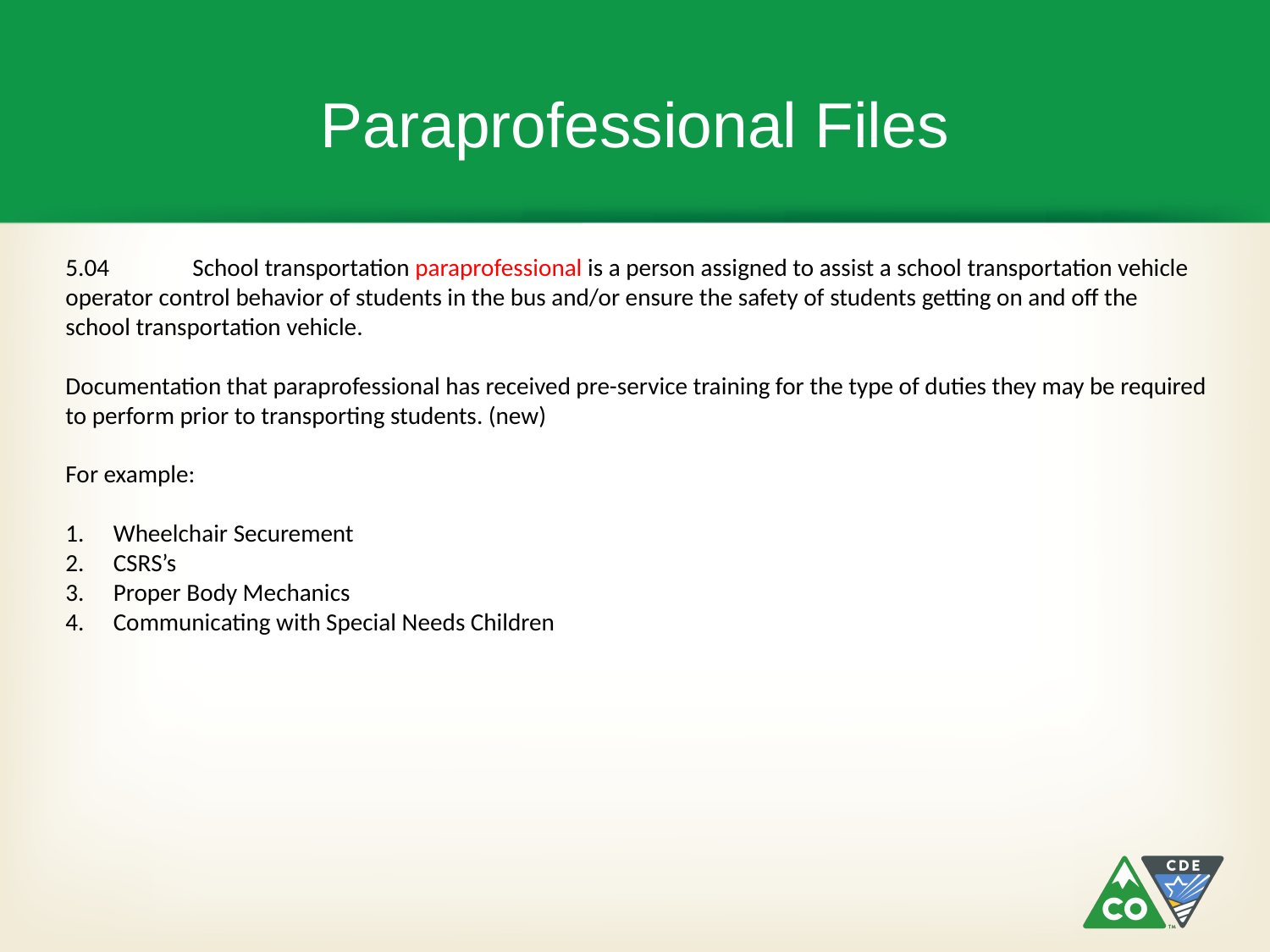

# Paraprofessional Files
5.04 	School transportation paraprofessional is a person assigned to assist a school transportation vehicle operator control behavior of students in the bus and/or ensure the safety of students getting on and off the school transportation vehicle.

Documentation that paraprofessional has received pre-service training for the type of duties they may be required to perform prior to transporting students. (new)

For example:

Wheelchair Securement
CSRS’s
Proper Body Mechanics
Communicating with Special Needs Children